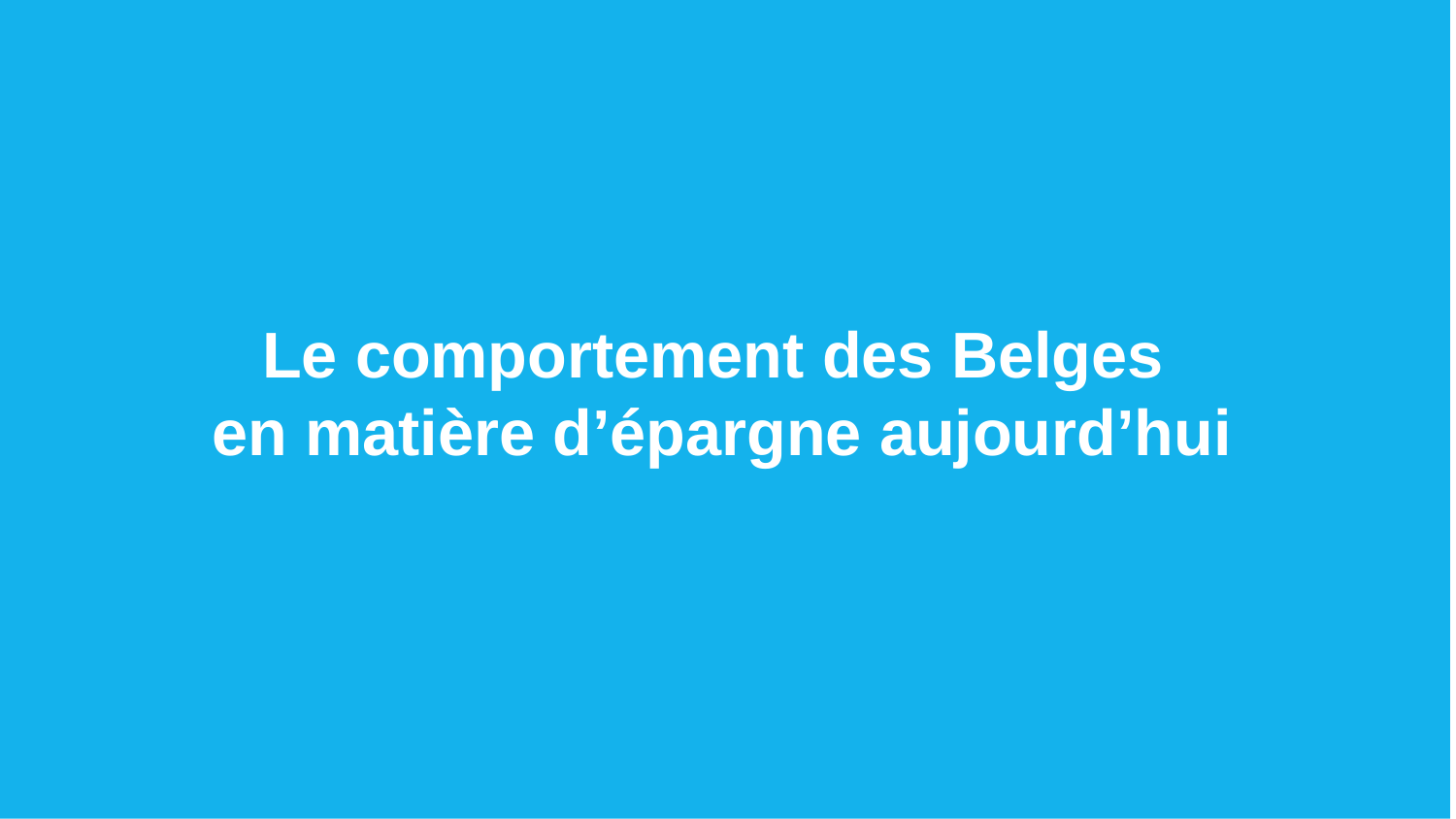

Le comportement des Belges
en matière d’épargne aujourd’hui